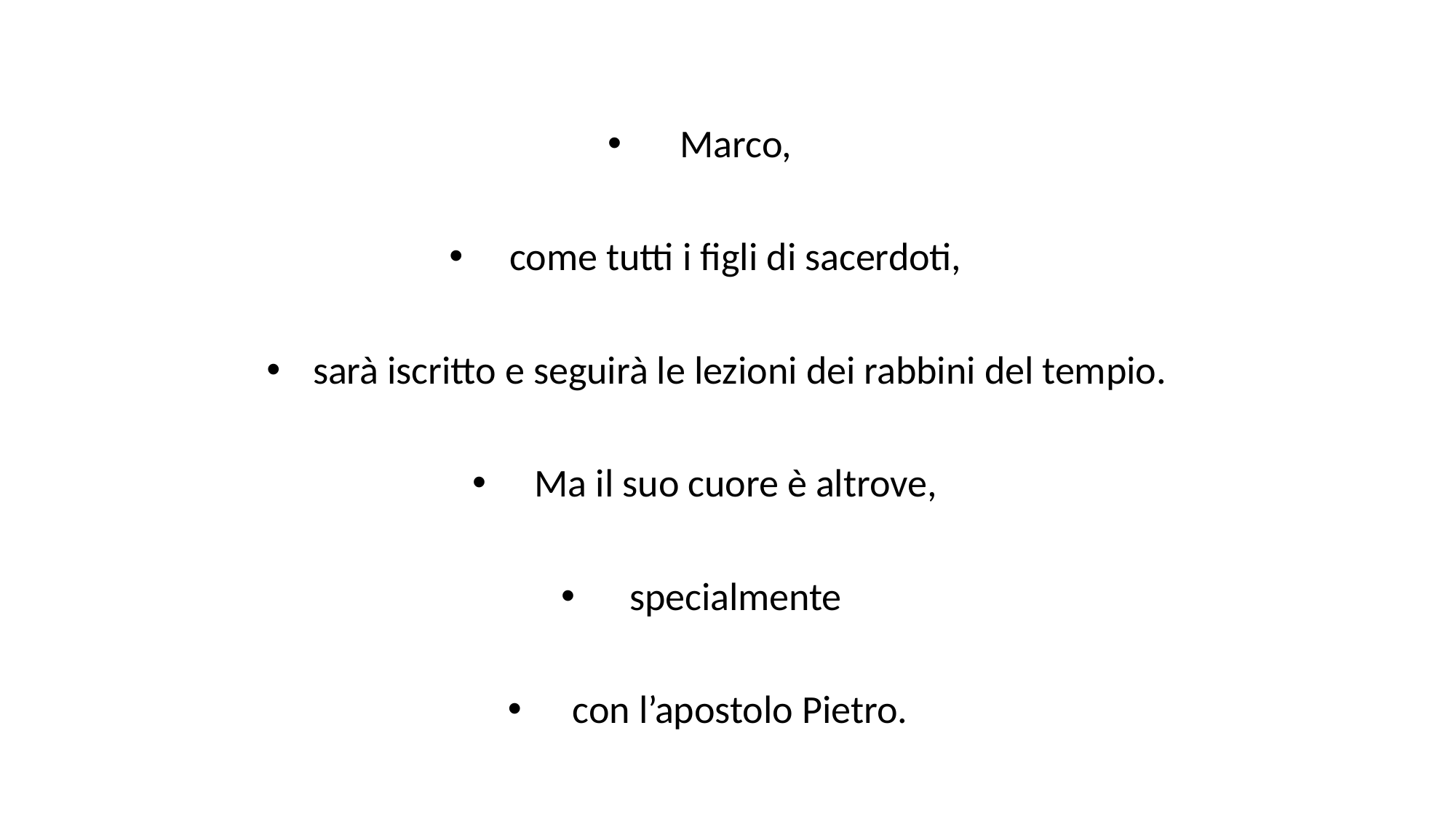

Marco,

come tutti i figli di sacerdoti,

sarà iscritto e seguirà le lezioni dei rabbini del tempio.

Ma il suo cuore è altrove,

specialmente

con l’apostolo Pietro.

#